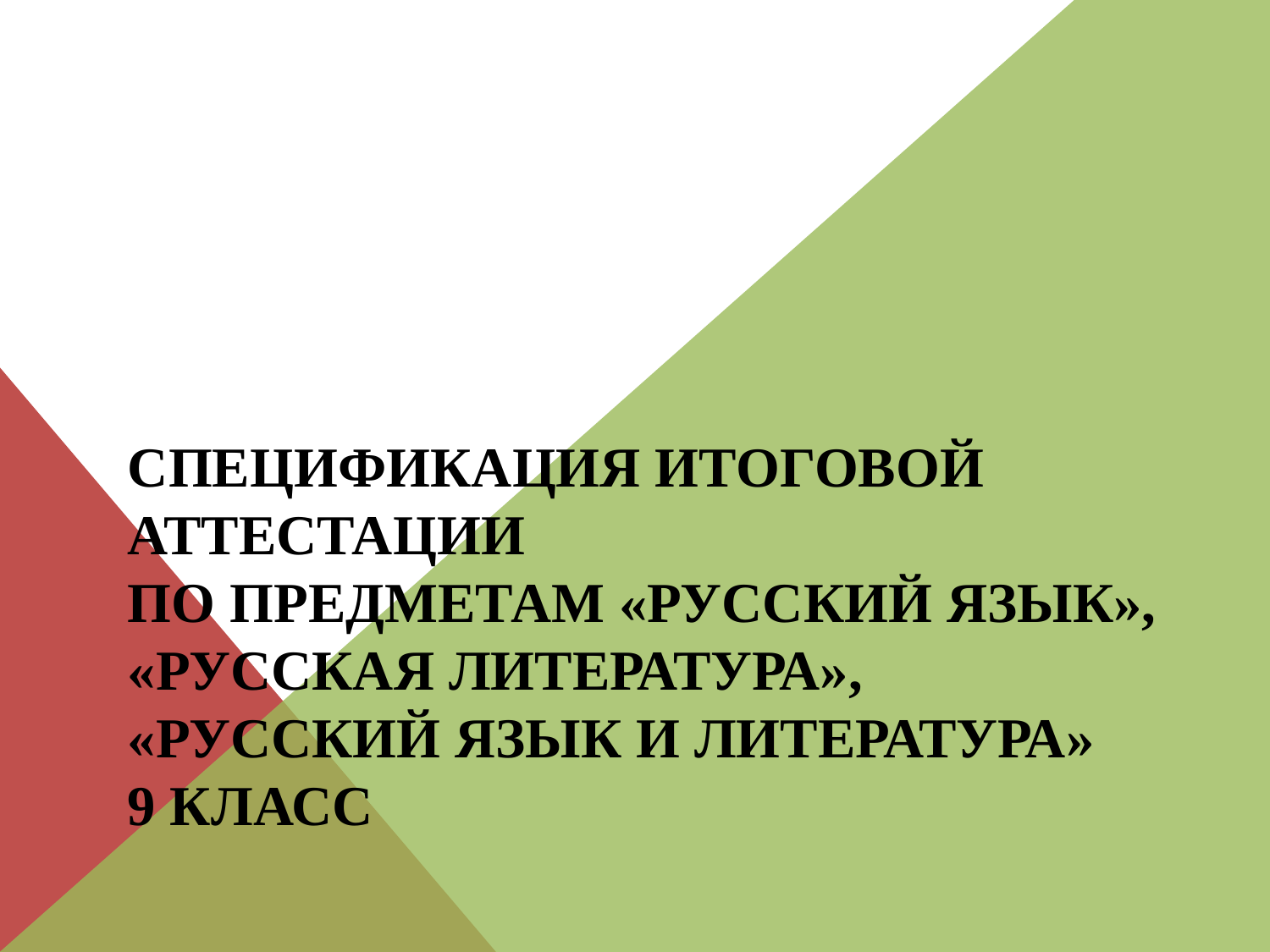

# Спецификация итоговой аттестации по предметам «русский язык», «русская литература», «Русский язык и литература»   9 класс